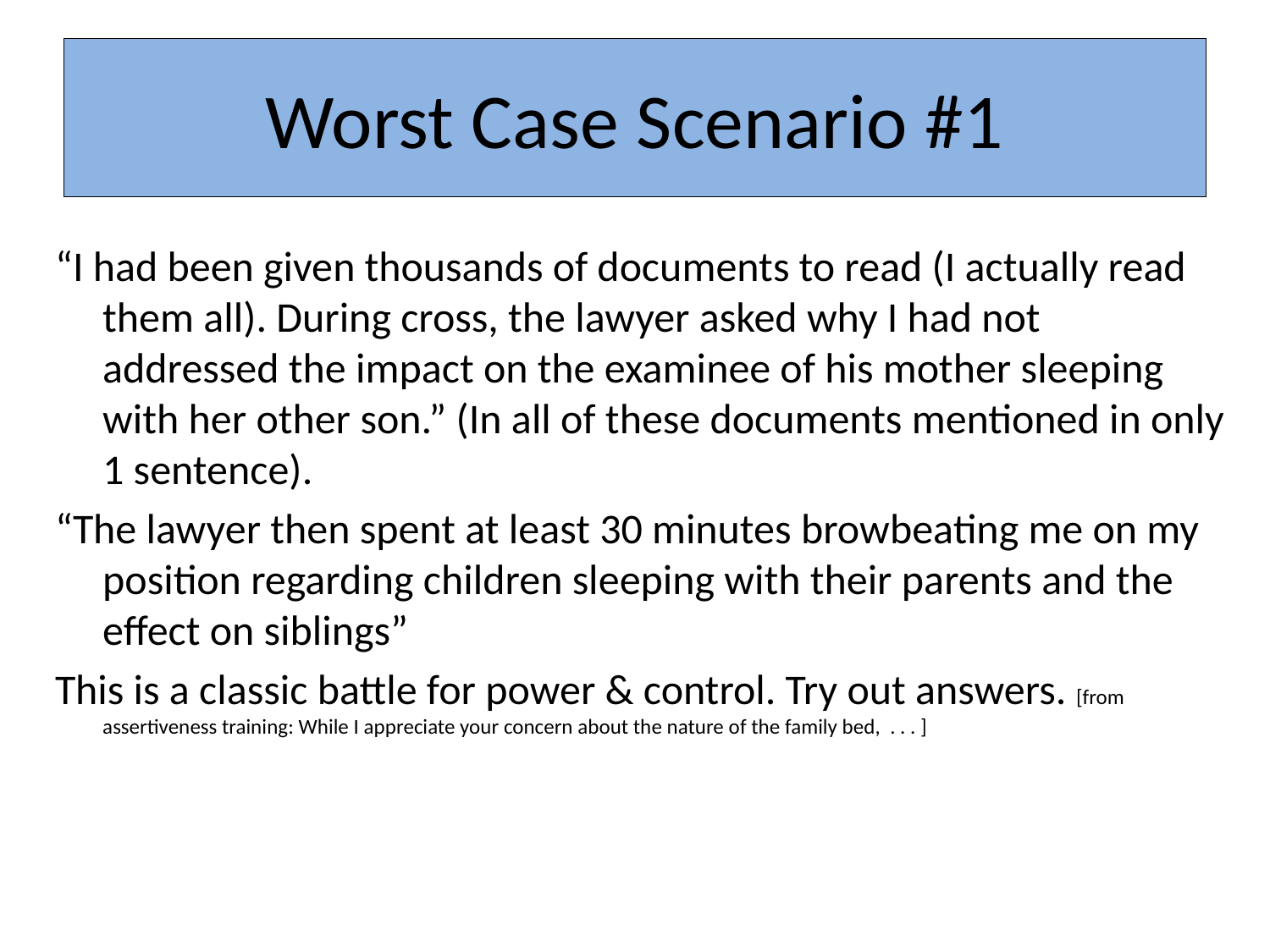

# Worst Case Scenario #1
“I had been given thousands of documents to read (I actually read them all). During cross, the lawyer asked why I had not addressed the impact on the examinee of his mother sleeping with her other son.” (In all of these documents mentioned in only 1 sentence).
“The lawyer then spent at least 30 minutes browbeating me on my position regarding children sleeping with their parents and the effect on siblings”
This is a classic battle for power & control. Try out answers. [from assertiveness training: While I appreciate your concern about the nature of the family bed,  . . . ]